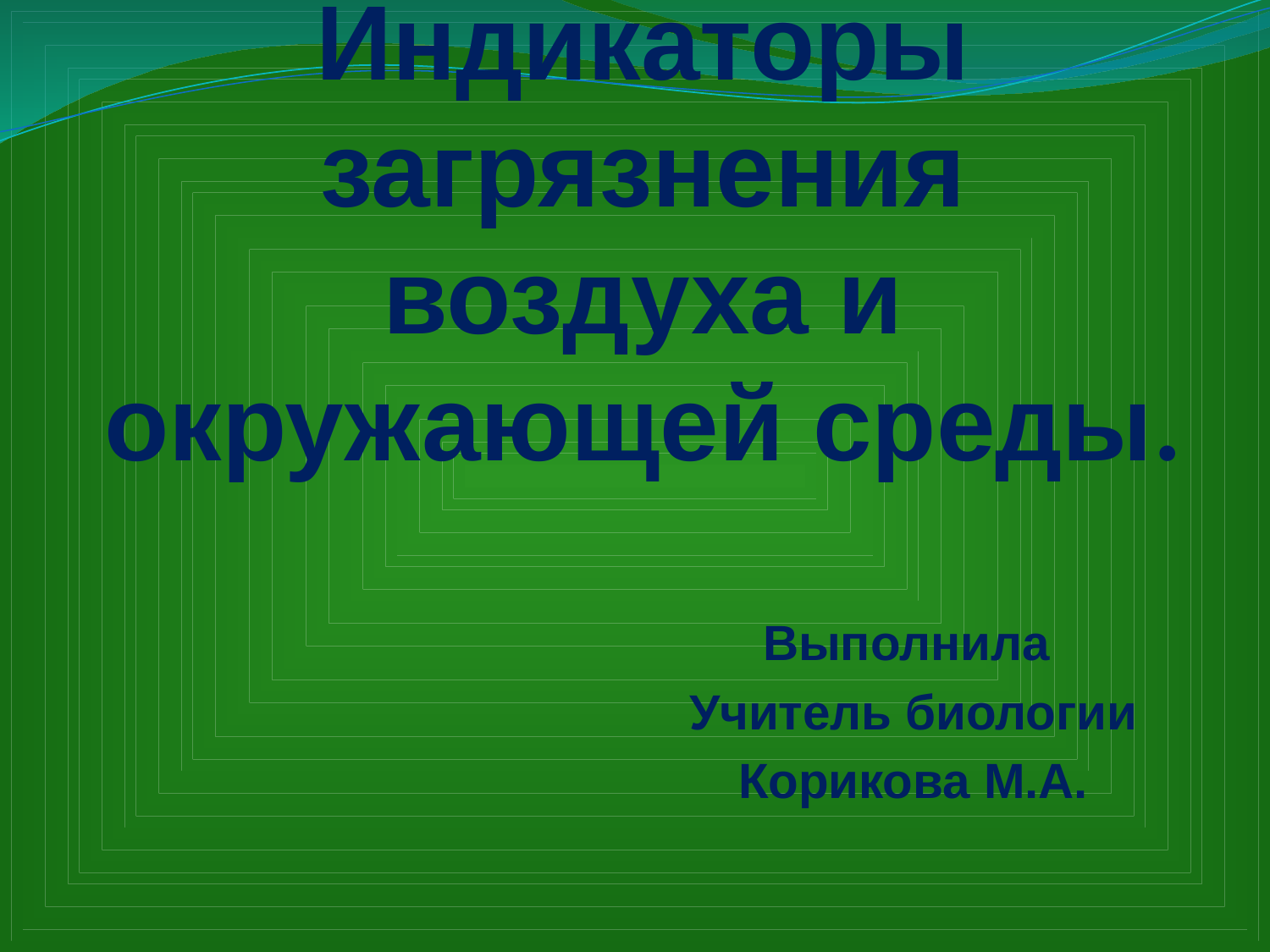

# Индикаторы загрязнения воздуха и окружающей среды.
Выполнила
Учитель биологии
Корикова М.А.